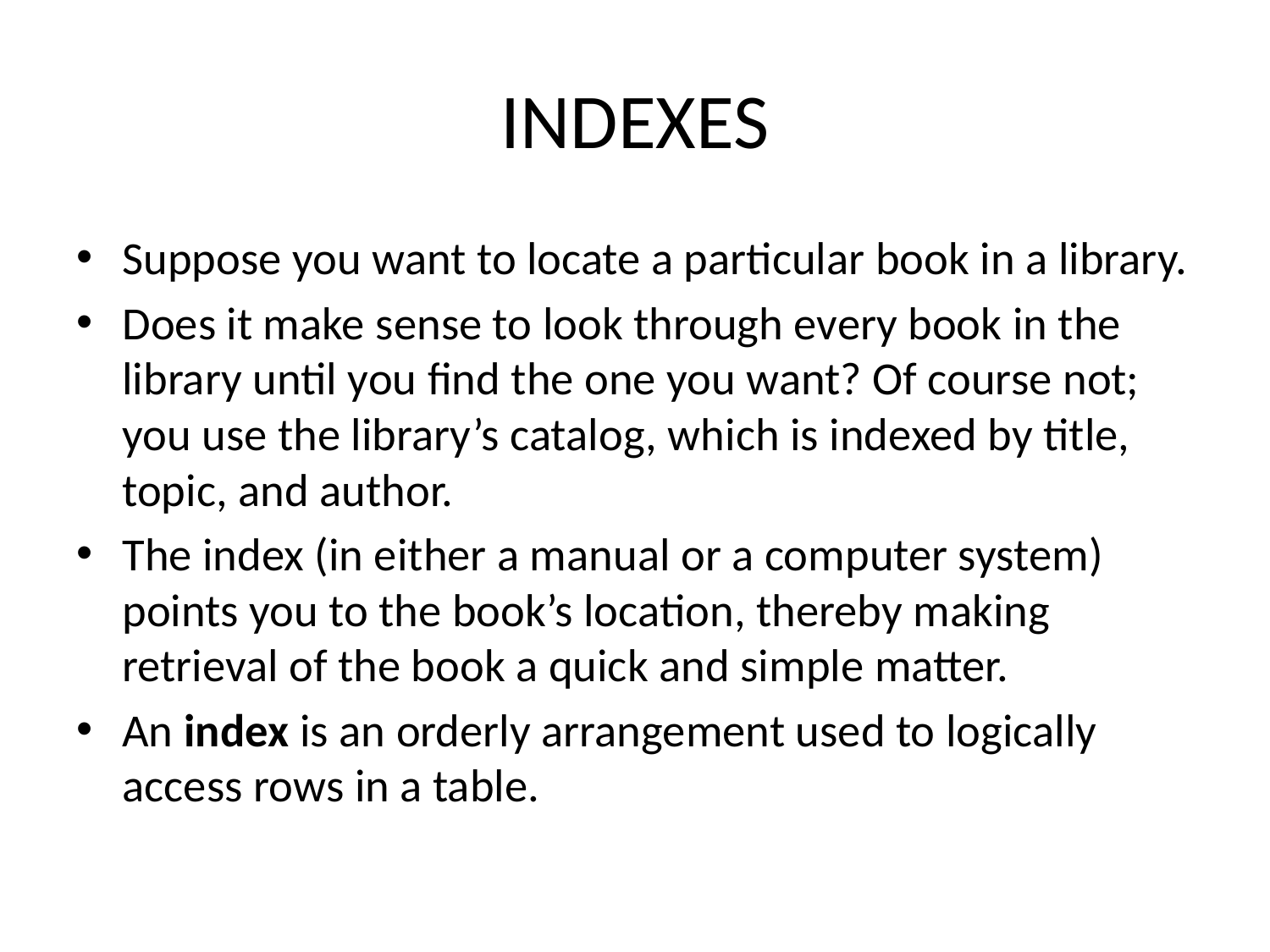

# INDEXES
Suppose you want to locate a particular book in a library.
Does it make sense to look through every book in the library until you find the one you want? Of course not; you use the library’s catalog, which is indexed by title, topic, and author.
The index (in either a manual or a computer system) points you to the book’s location, thereby making retrieval of the book a quick and simple matter.
An index is an orderly arrangement used to logically access rows in a table.